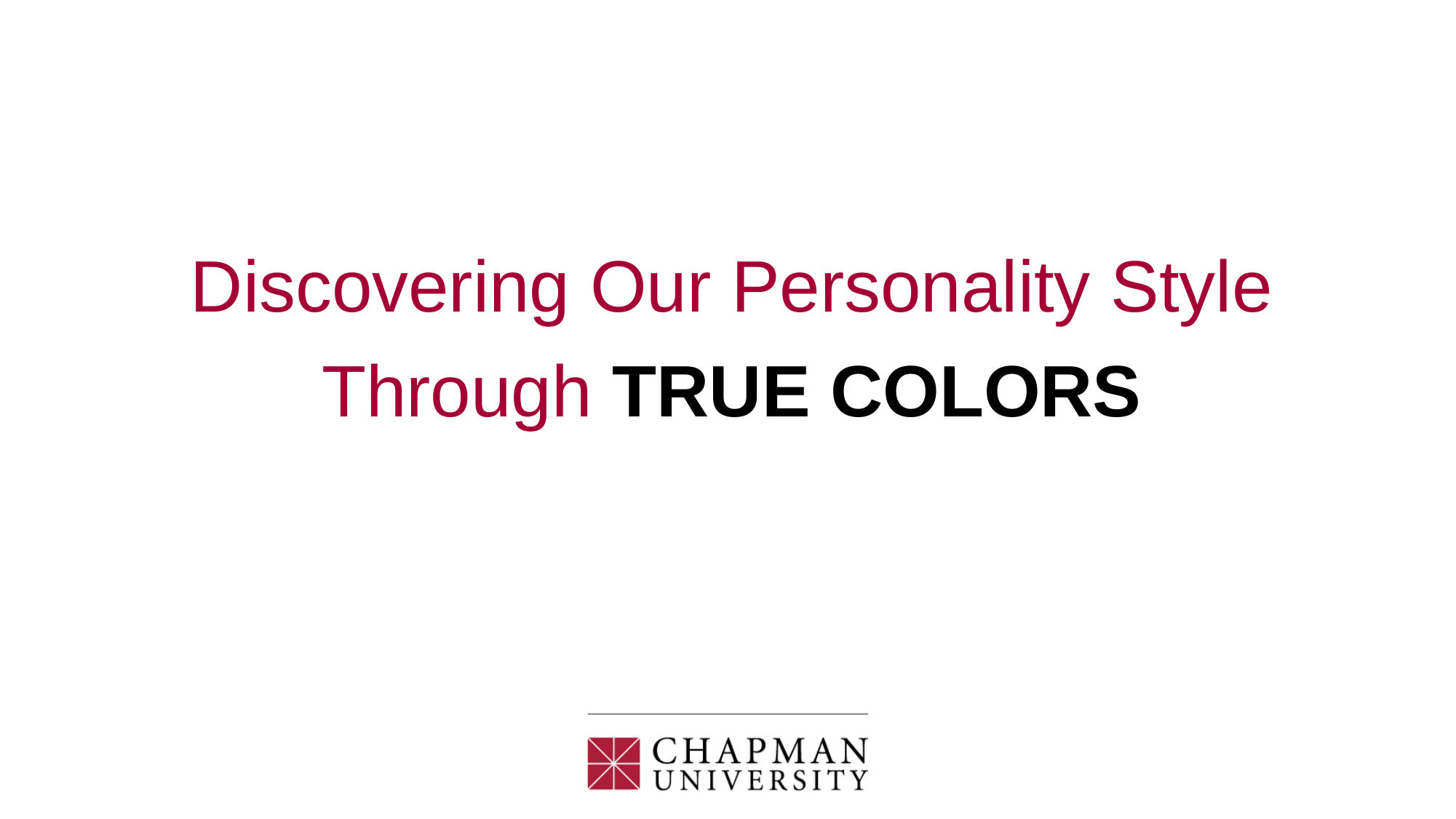

# Discovering Our Personality Style
Through TRUE COLORS